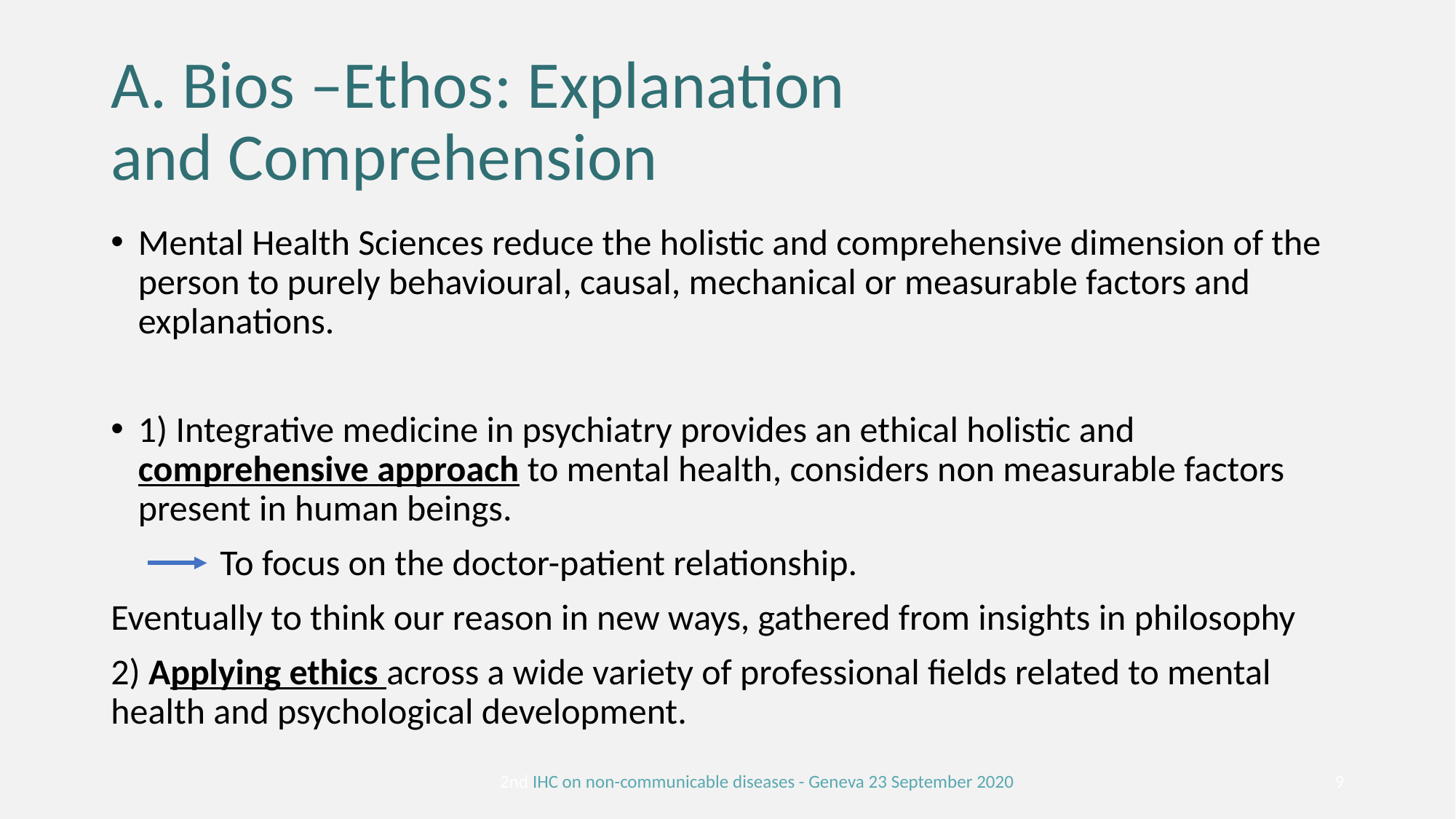

# A. Bios –Ethos: Explanation and Comprehension
Mental Health Sciences reduce the holistic and comprehensive dimension of the person to purely behavioural, causal, mechanical or measurable factors and explanations.

1) Integrative medicine in psychiatry provides an ethical holistic and comprehensive approach to mental health, considers non measurable factors present in human beings.
	To focus on the doctor-patient relationship.
Eventually to think our reason in new ways, gathered from insights in philosophy
2) Applying ethics across a wide variety of professional fields related to mental health and psychological development.
2nd IHC on non-communicable diseases - Geneva 23 September 2020
9